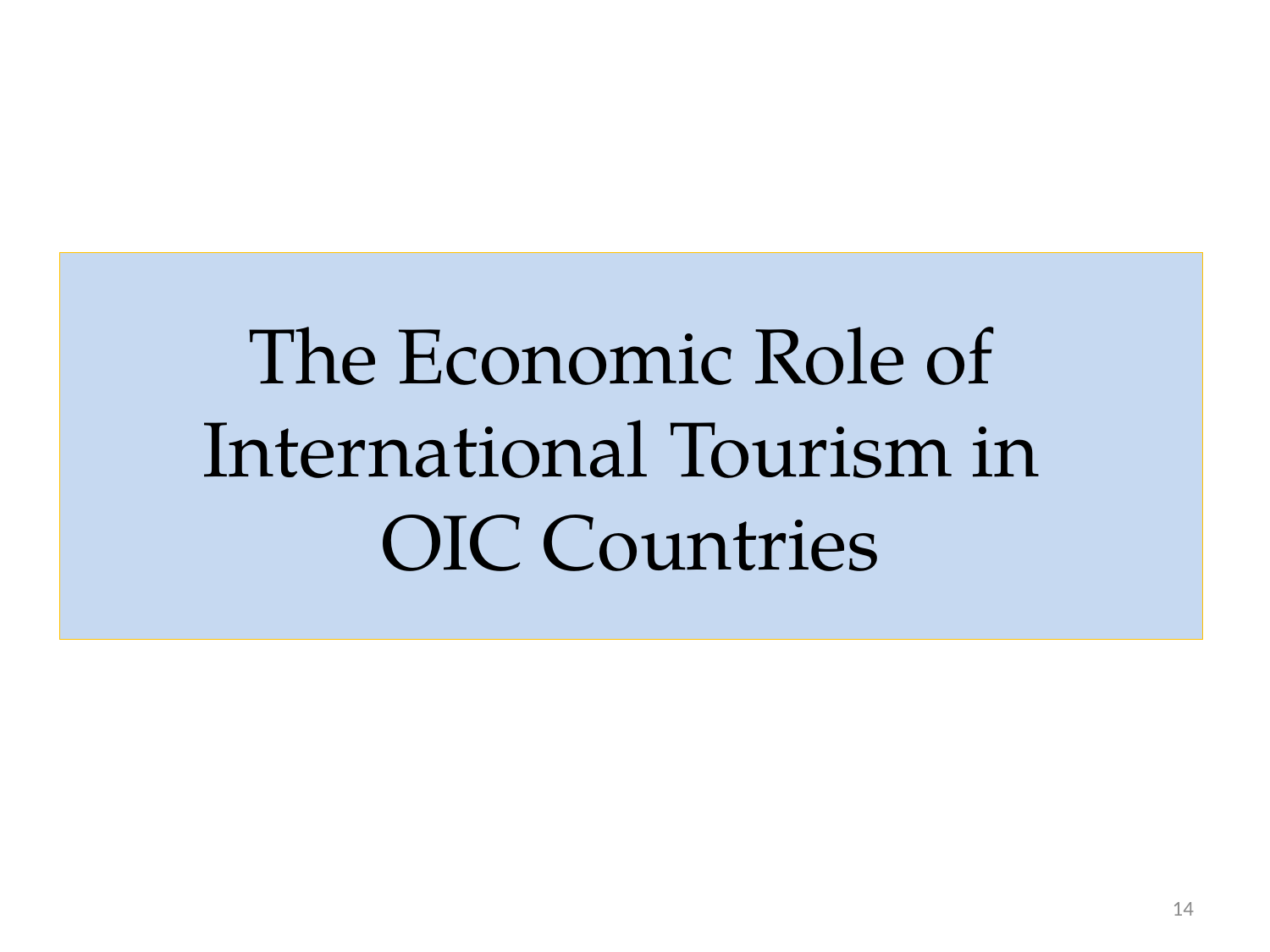

# The Economic Role of  International Tourism in OIC Countries
14